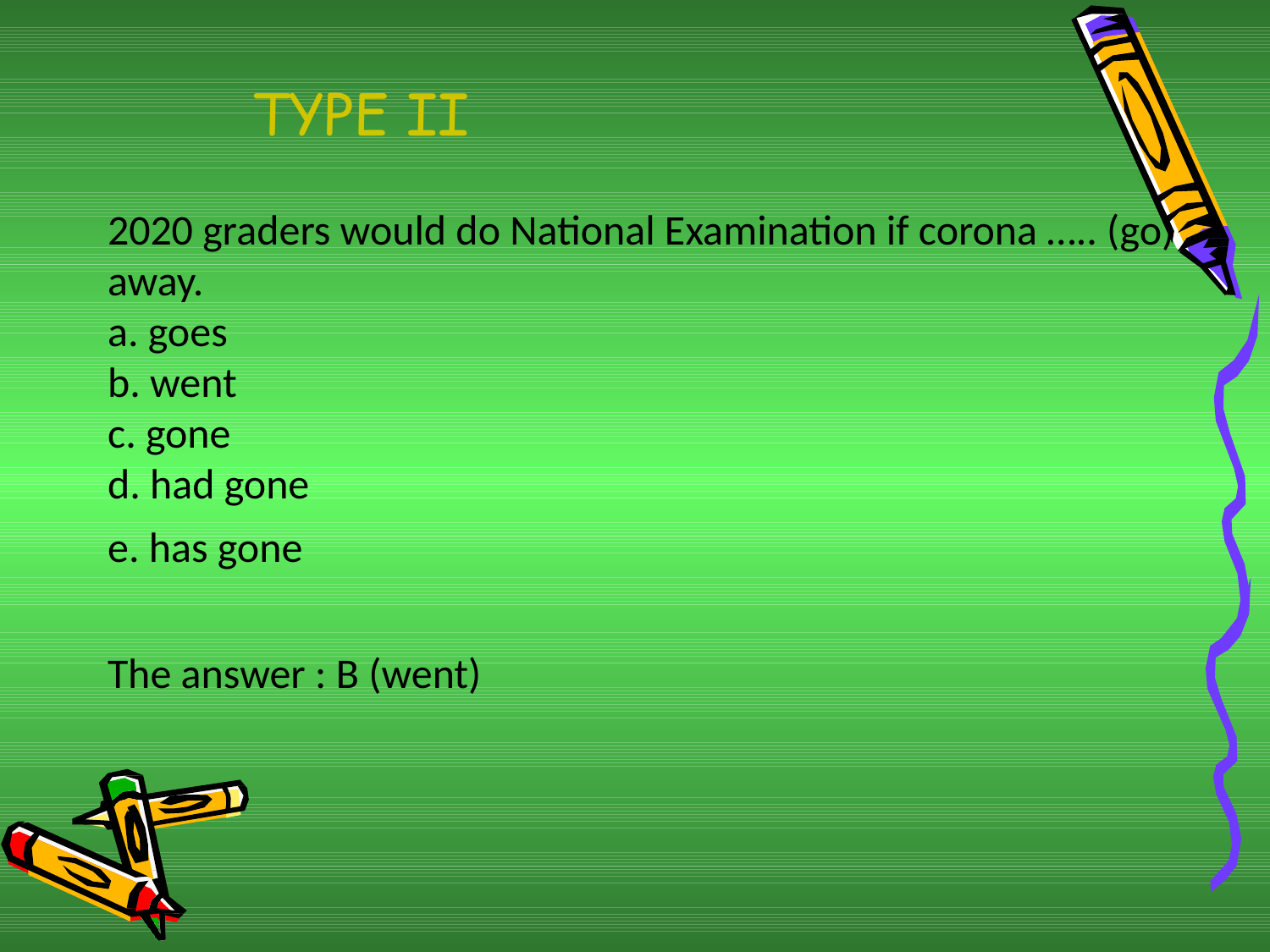

# TYPE II

2020 graders would do National Examination if corona ….. (go) away.
a. goes
b. went
c. gone
d. had gone
e. has gone

The answer : B (went)